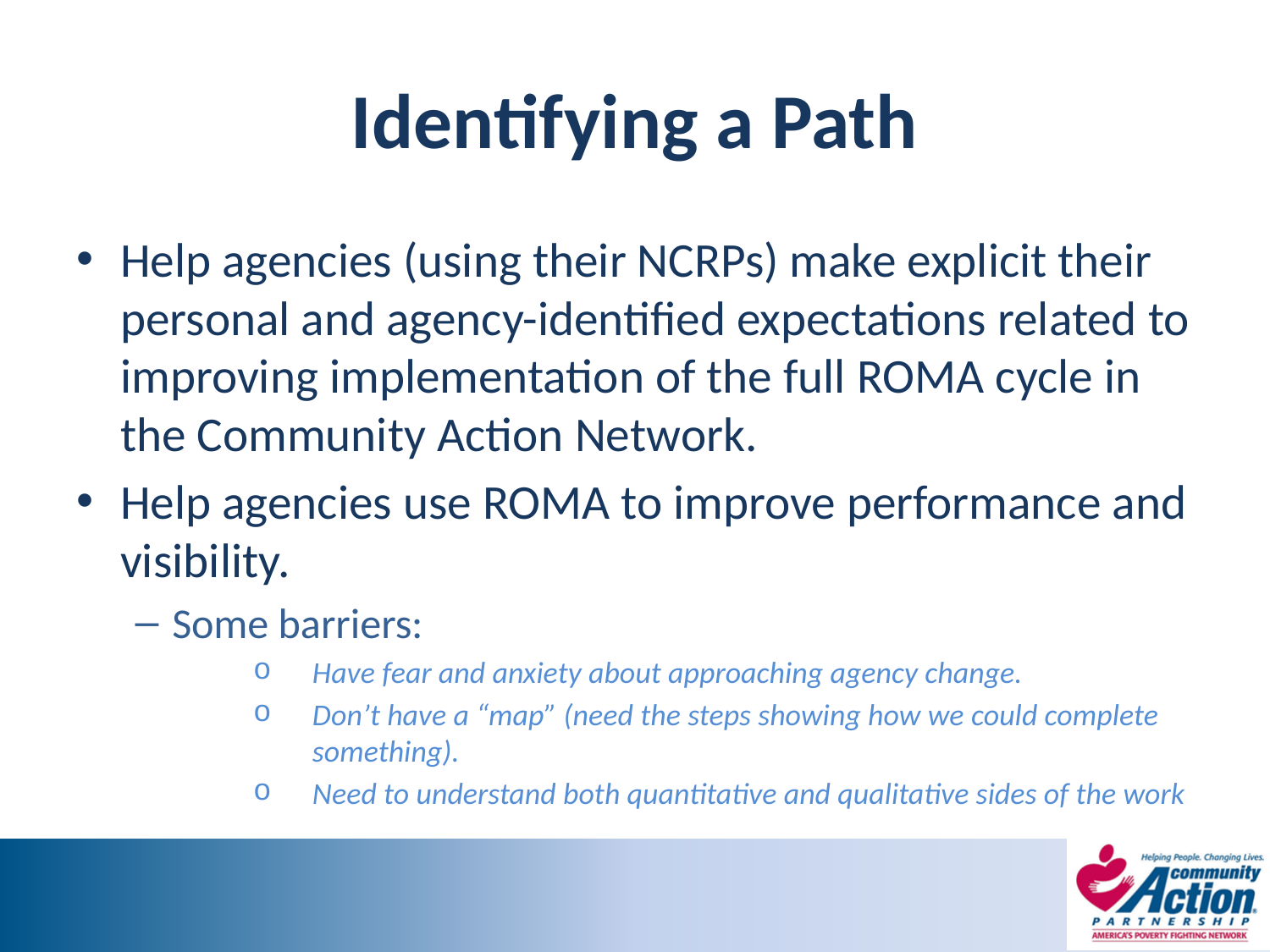

# Identifying a Path
Help agencies (using their NCRPs) make explicit their personal and agency-identified expectations related to improving implementation of the full ROMA cycle in the Community Action Network.
Help agencies use ROMA to improve performance and visibility.
Some barriers:
Have fear and anxiety about approaching agency change.
Don’t have a “map” (need the steps showing how we could complete something).
Need to understand both quantitative and qualitative sides of the work